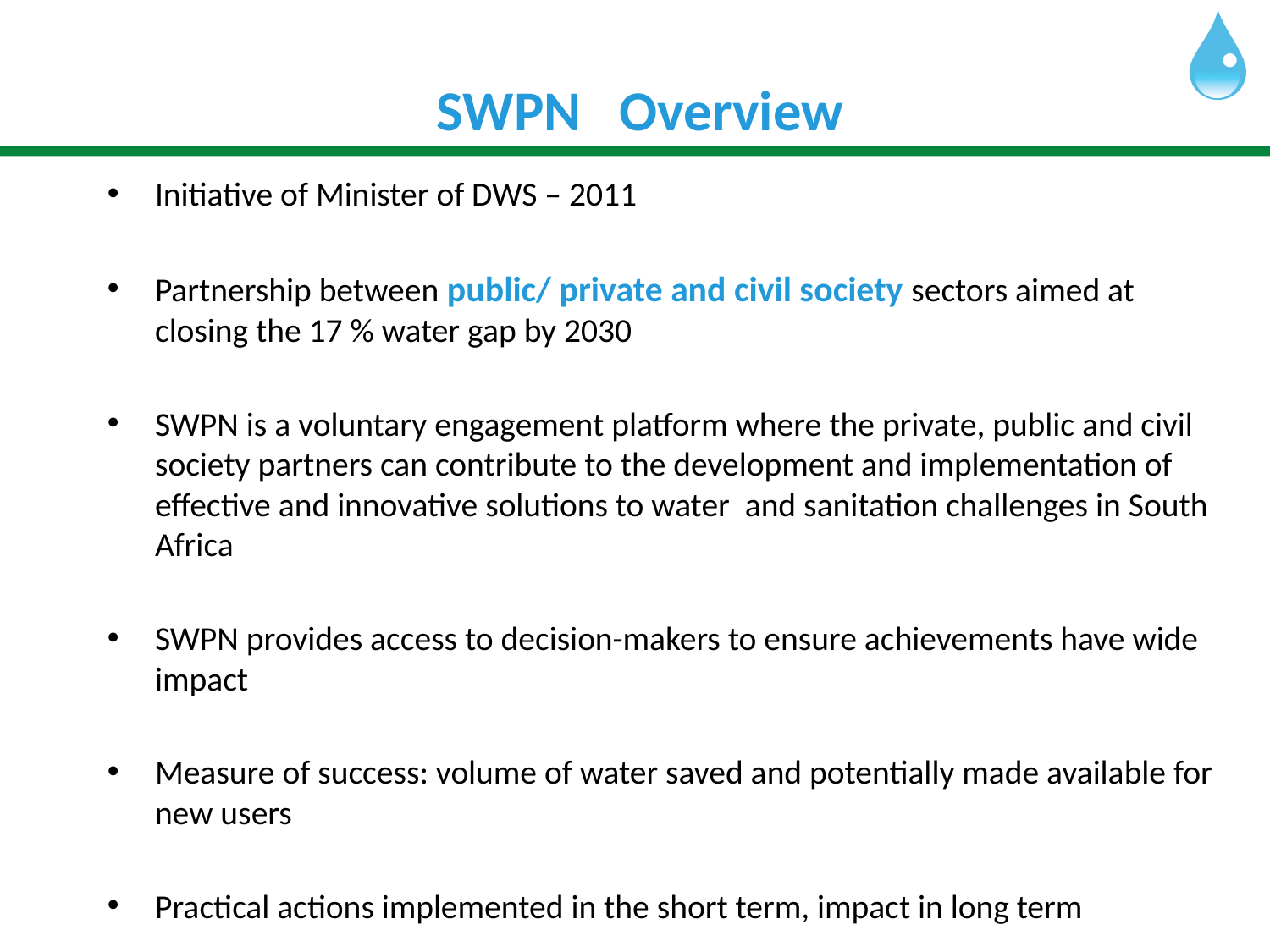

# SWPN   Overview
Initiative of Minister of DWS – 2011

Partnership between public/ private and civil society sectors aimed at closing the 17 % water gap by 2030

SWPN is a voluntary engagement platform where the private, public and civil society partners can contribute to the development and implementation of effective and innovative solutions to water  and sanitation challenges in South Africa

SWPN provides access to decision-makers to ensure achievements have wide impact

Measure of success: volume of water saved and potentially made available for new users

Practical actions implemented in the short term, impact in long term